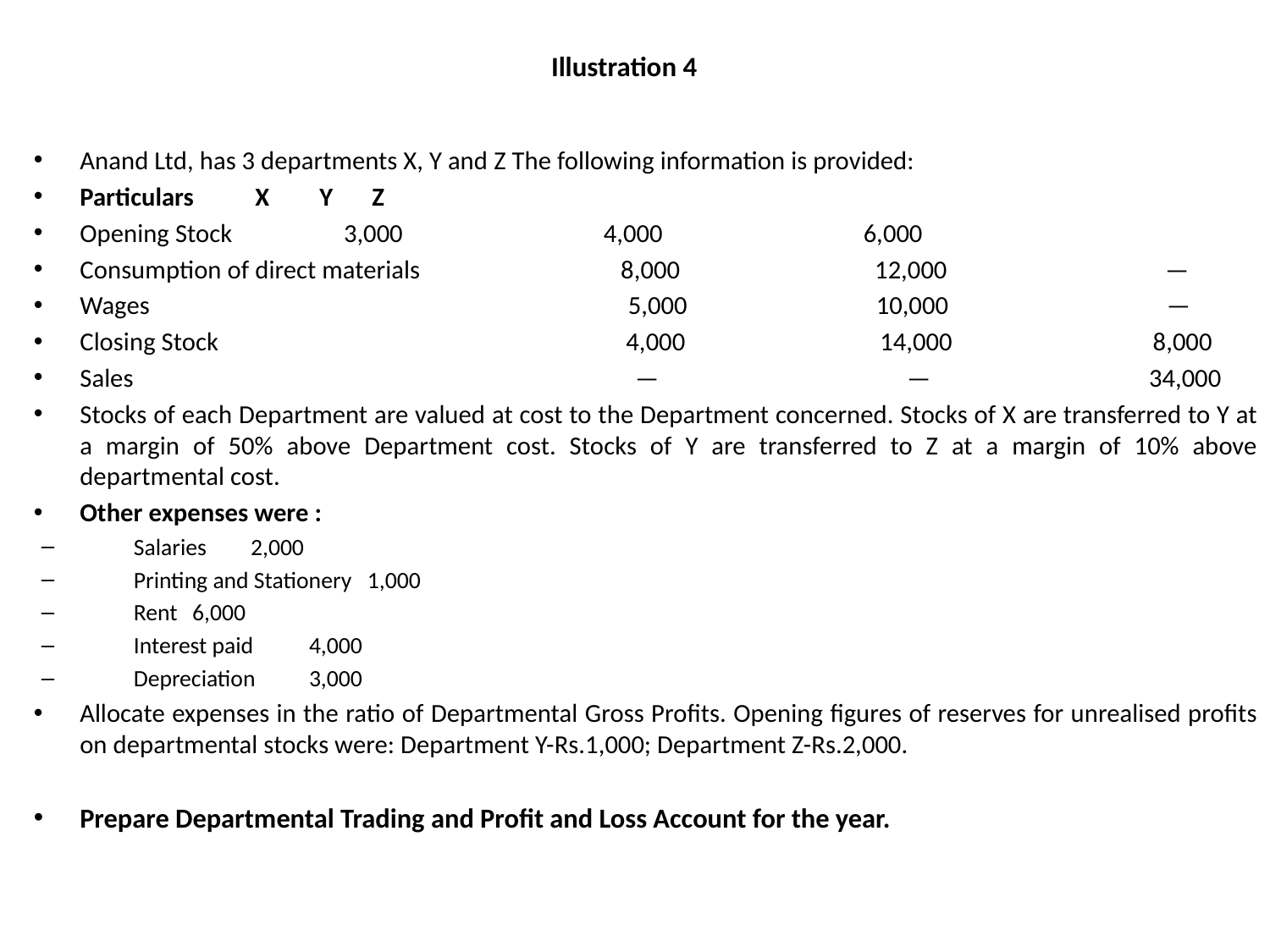

# Illustration 4
Anand Ltd, has 3 departments X, Y and Z The following information is provided:
Particulars 				X		 Y 		Z
Opening Stock			               3,000                                  4,000                                  6,000
Consumption of direct materials                                  8,000                                 12,000                                     —
Wages                                                                                 5,000                                10,000                                     —
Closing Stock                                                                     4,000                                 14,000                                  8,000
Sales                                                                                     —                                          —                                     34,000
Stocks of each Department are valued at cost to the Department concerned. Stocks of X are transferred to Y at a margin of 50% above Department cost. Stocks of Y are transferred to Z at a margin of 10% above departmental cost.
Other expenses were :
Salaries 		2,000
Printing and Stationery 	1,000
Rent 		6,000
Interest paid 		4,000
Depreciation 		3,000
Allocate expenses in the ratio of Departmental Gross Profits. Opening figures of reserves for unrealised profits on departmental stocks were: Department Y-Rs.1,000; Department Z-Rs.2,000.

Prepare Departmental Trading and Profit and Loss Account for the year.